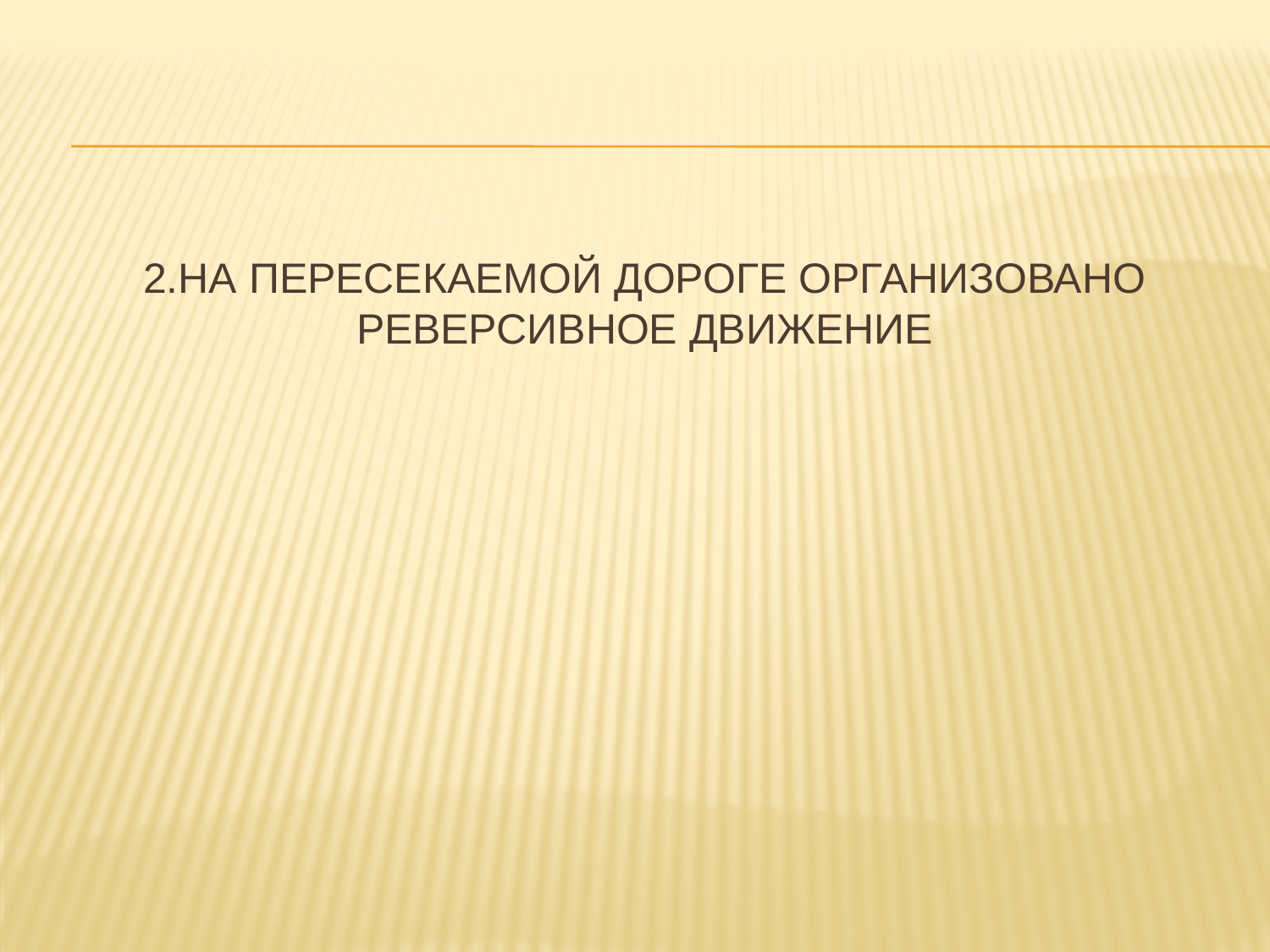

# 2.На пересекаемой дороге организовано реверсивное движение